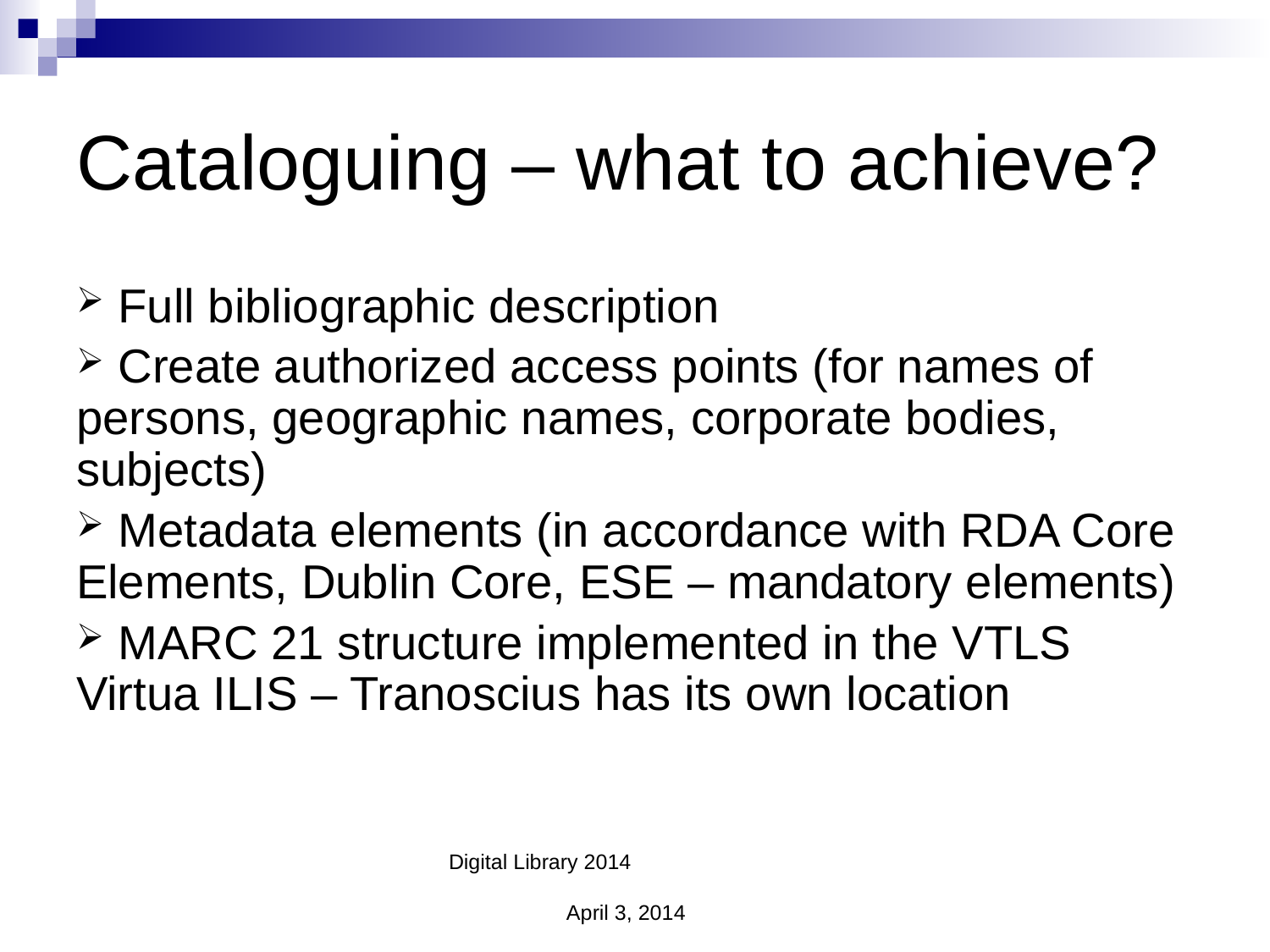

Cataloguing – what to achieve?
 Full bibliographic description
 Create authorized access points (for names of persons, geographic names, corporate bodies, subjects)
 Metadata elements (in accordance with RDA Core Elements, Dublin Core, ESE – mandatory elements)
 MARC 21 structure implemented in the VTLS Virtua ILIS – Tranoscius has its own location
Digital Library 2014                                                                                           April 3, 2014